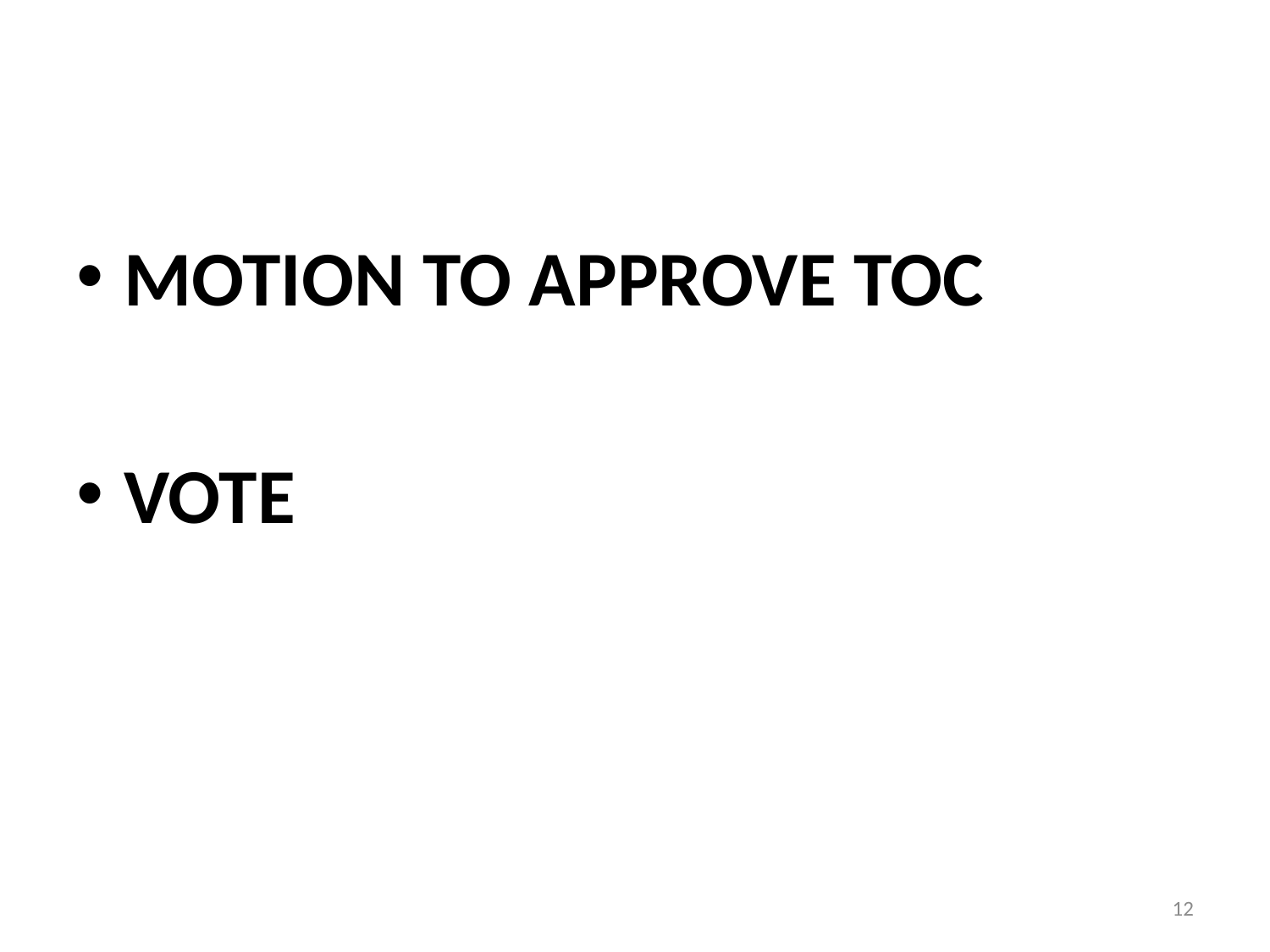

#
MOTION TO APPROVE TOC

VOTE

12